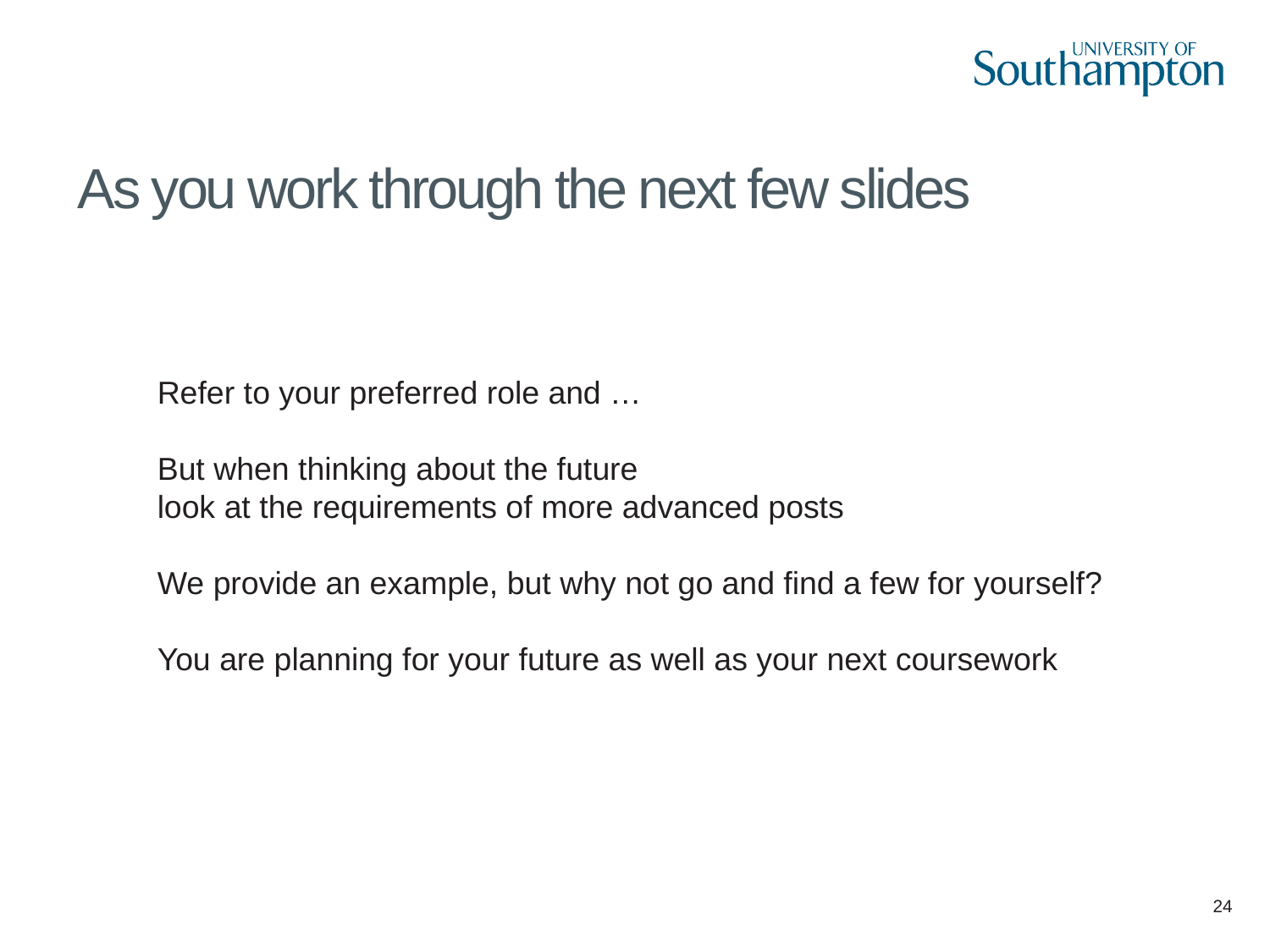

# As you work through the next few slides
Refer to your preferred role and …
But when thinking about the future
look at the requirements of more advanced posts

We provide an example, but why not go and find a few for yourself?

You are planning for your future as well as your next coursework